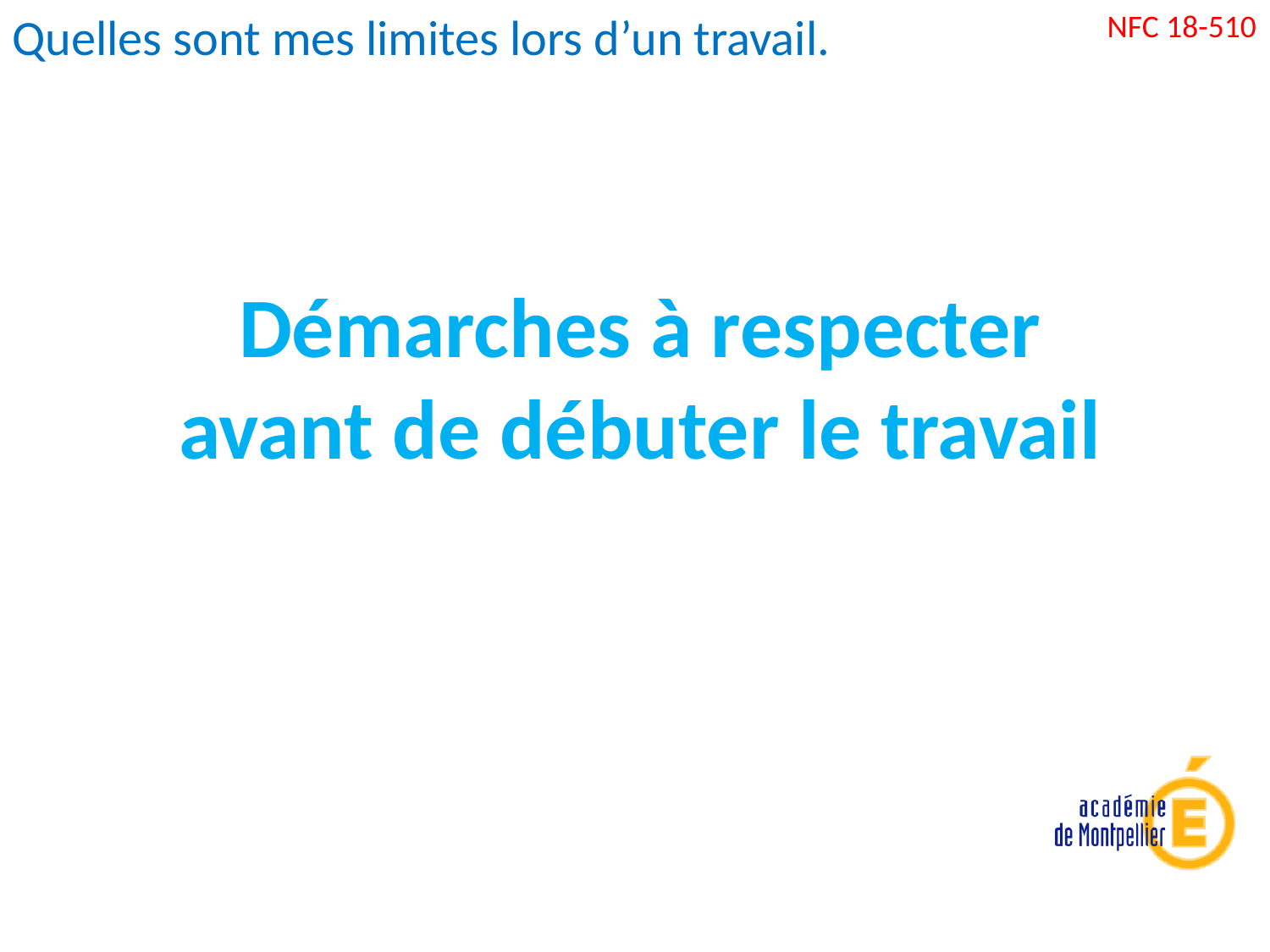

Quelles sont mes limites lors d’un travail.
NFC 18-510
Démarches à respecter avant de débuter le travail